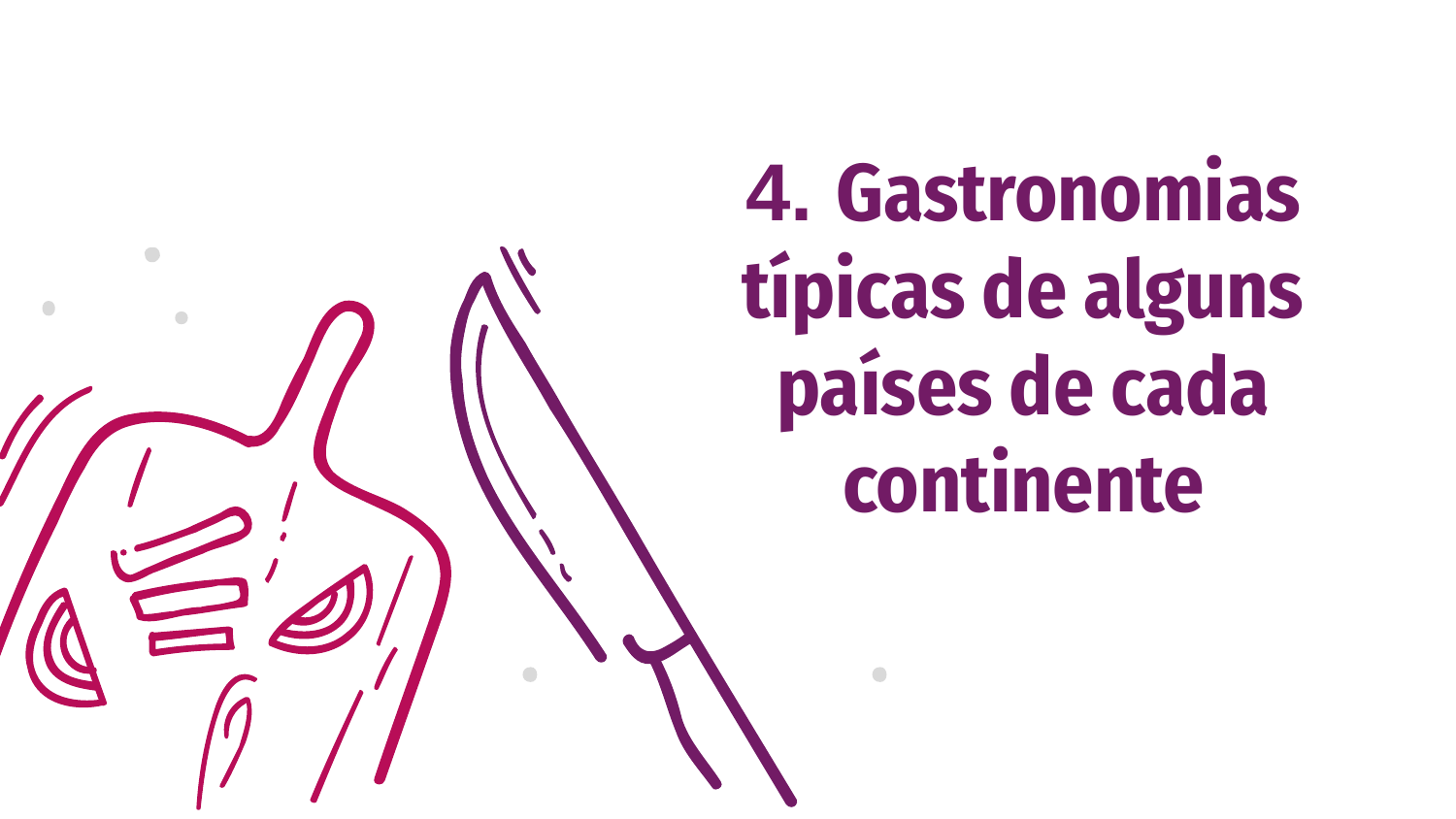

# 4. Gastronomias típicas de alguns países de cada continente